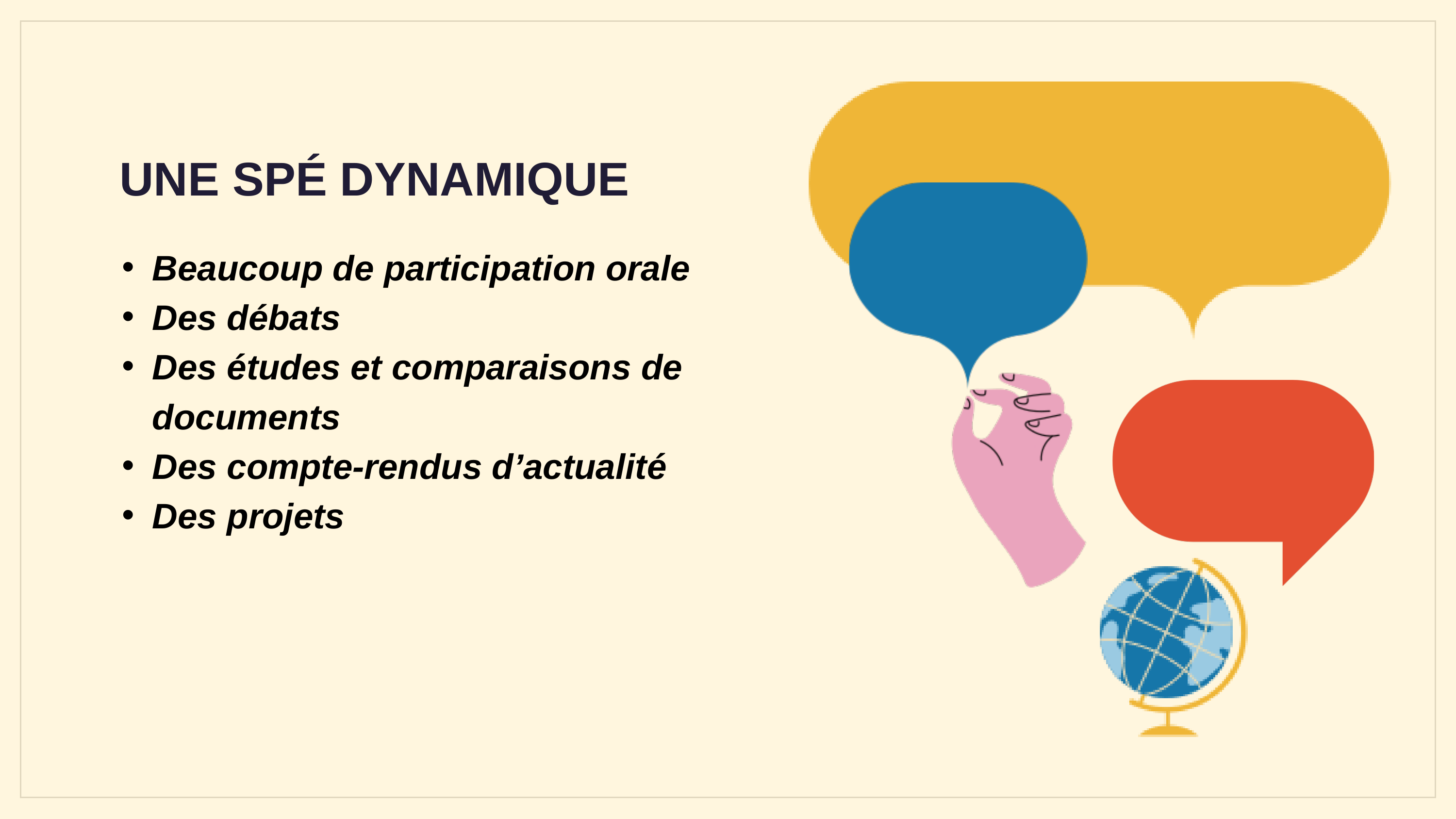

UNE SPÉ DYNAMIQUE

Beaucoup de participation orale
Des débats
Des études et comparaisons de documents
Des compte-rendus d’actualité
Des projets